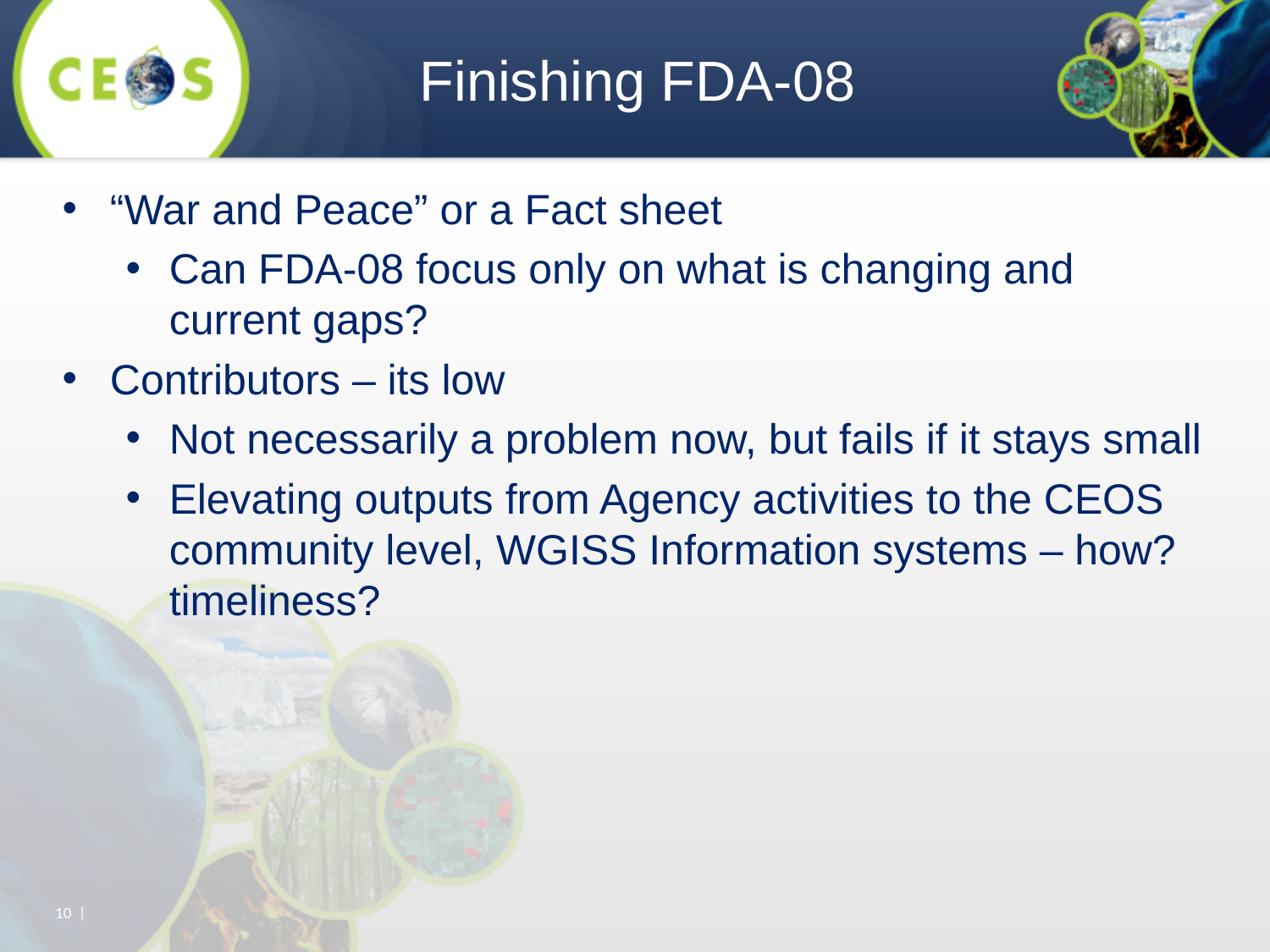

# Finishing FDA-08
“War and Peace” or a Fact sheet
Can FDA-08 focus only on what is changing and current gaps?
Contributors – its low
Not necessarily a problem now, but fails if it stays small
Elevating outputs from Agency activities to the CEOS community level, WGISS Information systems – how? timeliness?

10  |